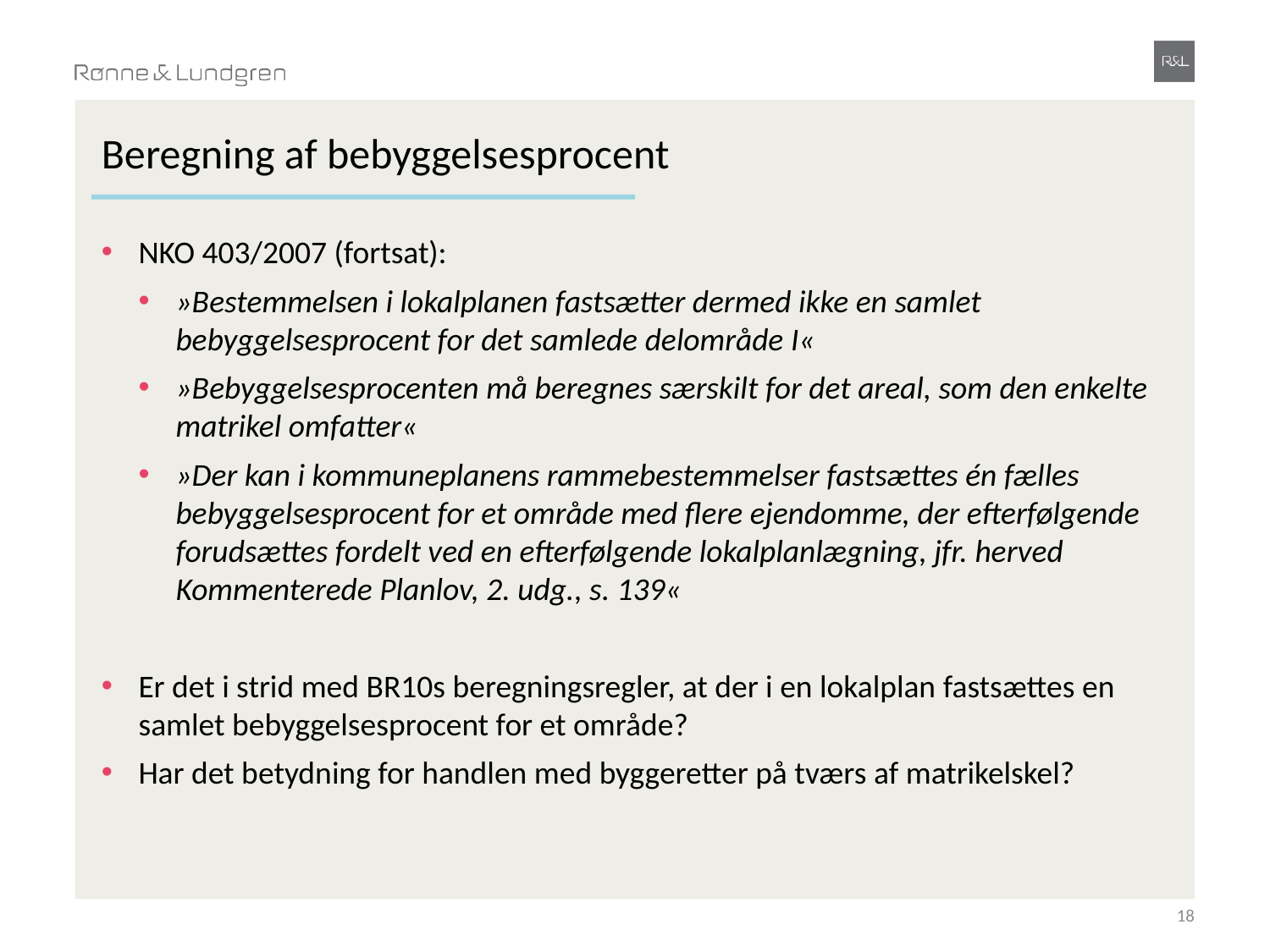

# Beregning af bebyggelsesprocent

NKO 403/2007 (fortsat):
»Bestemmelsen i lokalplanen fastsætter dermed ikke en samlet bebyggelsesprocent for det samlede delområde I«
»Bebyggelsesprocenten må beregnes særskilt for det areal, som den enkelte matrikel omfatter«
»Der kan i kommuneplanens rammebestemmelser fastsættes én fælles bebyggelsesprocent for et område med flere ejendomme, der efterfølgende forudsættes fordelt ved en efterfølgende lokalplanlægning, jfr. herved Kommenterede Planlov, 2. udg., s. 139«

Er det i strid med BR10s beregningsregler, at der i en lokalplan fastsættes en samlet bebyggelsesprocent for et område?
Har det betydning for handlen med byggeretter på tværs af matrikelskel?
18